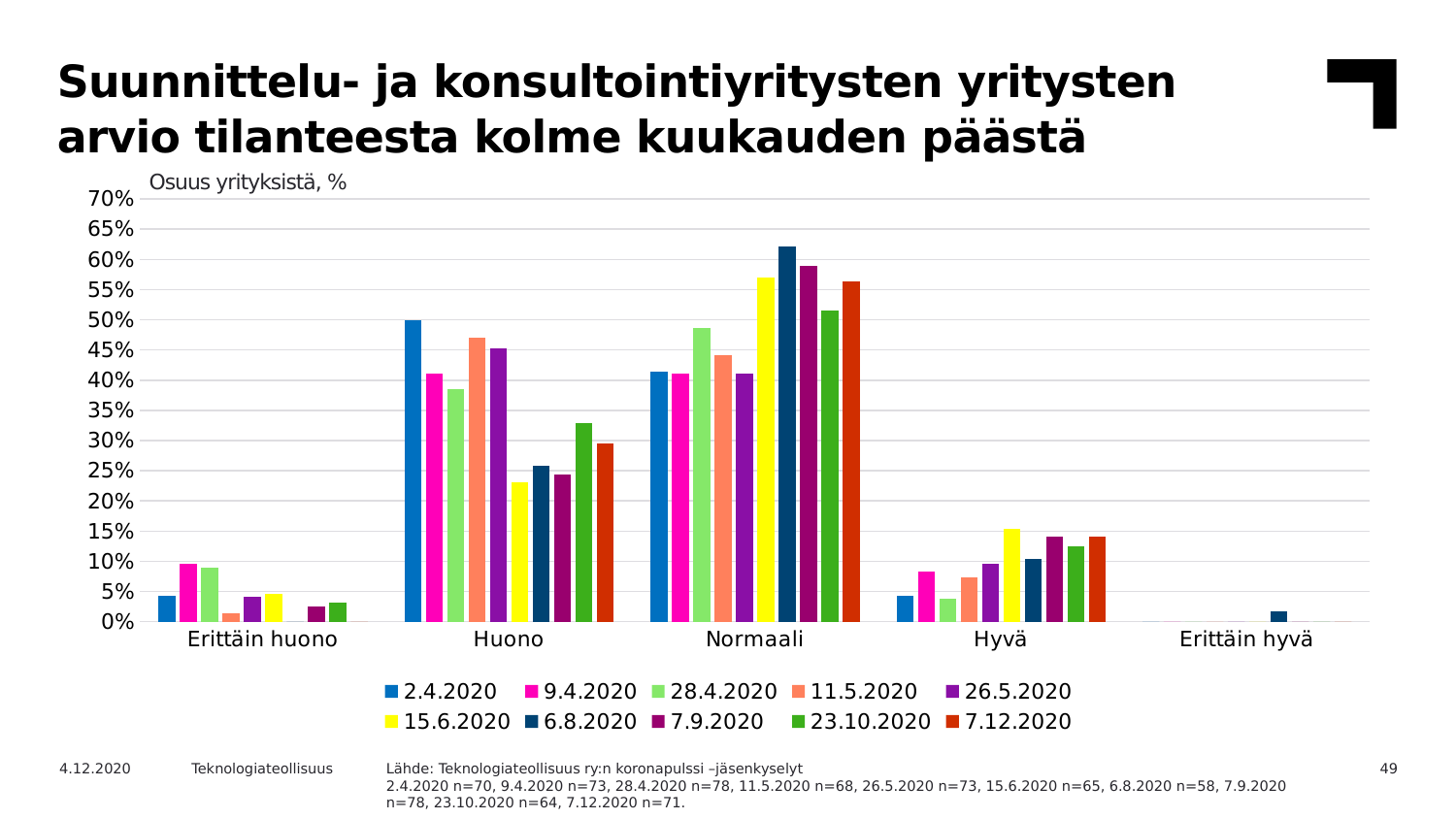

Suunnittelu- ja konsultointiyritysten yritysten arvio tilanteesta kolme kuukauden päästä
Osuus yrityksistä, %

### Chart

| Category | 2.4.2020 | 9.4.2020 | 28.4.2020 | 11.5.2020 | 26.5.2020 | 15.6.2020 | 6.8.2020 | 7.9.2020 | 23.10.2020 | 7.12.2020 |
|---|---|---|---|---|---|---|---|---|---|---|
| Erittäin huono | 0.04285714285714286 | 0.0958904109589041 | 0.08974358974358974 | 0.014705882352941176 | 0.0410958904109589 | 0.046153846153846156 | 0.0 | 0.02564102564102564 | 0.03125 | 0.0 |
| Huono | 0.5 | 0.410958904109589 | 0.38461538461538464 | 0.47058823529411764 | 0.4520547945205479 | 0.23076923076923078 | 0.25862068965517243 | 0.24358974358974358 | 0.328125 | 0.29577464788732394 |
| Normaali | 0.4142857142857143 | 0.410958904109589 | 0.48717948717948717 | 0.4411764705882353 | 0.410958904109589 | 0.5692307692307692 | 0.6206896551724138 | 0.5897435897435898 | 0.515625 | 0.5633802816901409 |
| Hyvä | 0.04285714285714286 | 0.0821917808219178 | 0.038461538461538464 | 0.07352941176470588 | 0.0958904109589041 | 0.15384615384615385 | 0.10344827586206896 | 0.14102564102564102 | 0.125 | 0.14084507042253522 |
| Erittäin hyvä | 0.0 | 0.0 | 0.0 | 0.0 | 0.0 | 0.0 | 0.017241379310344827 | 0.0 | 0.0 | 0.0 |
Lähde: Teknologiateollisuus ry:n koronapulssi –jäsenkyselyt
2.4.2020 n=70, 9.4.2020 n=73, 28.4.2020 n=78, 11.5.2020 n=68, 26.5.2020 n=73, 15.6.2020 n=65, 6.8.2020 n=58, 7.9.2020 n=78, 23.10.2020 n=64, 7.12.2020 n=71.
4.12.2020
Teknologiateollisuus
49